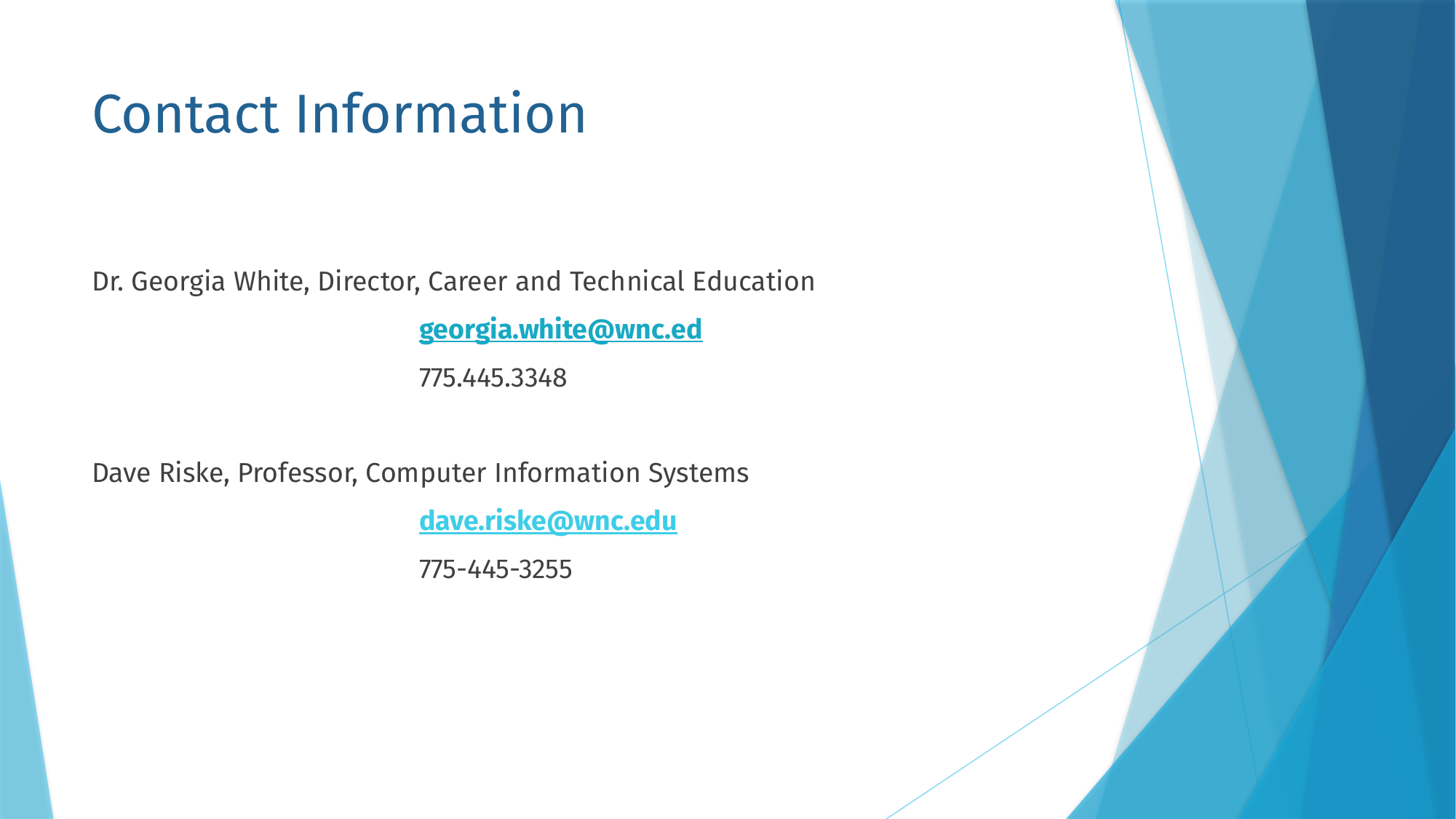

# Contact Information
Dr. Georgia White, Director, Career and Technical Education
			georgia.white@wnc.ed
			775.445.3348

Dave Riske, Professor, Computer Information Systems
			dave.riske@wnc.edu
			775-445-3255